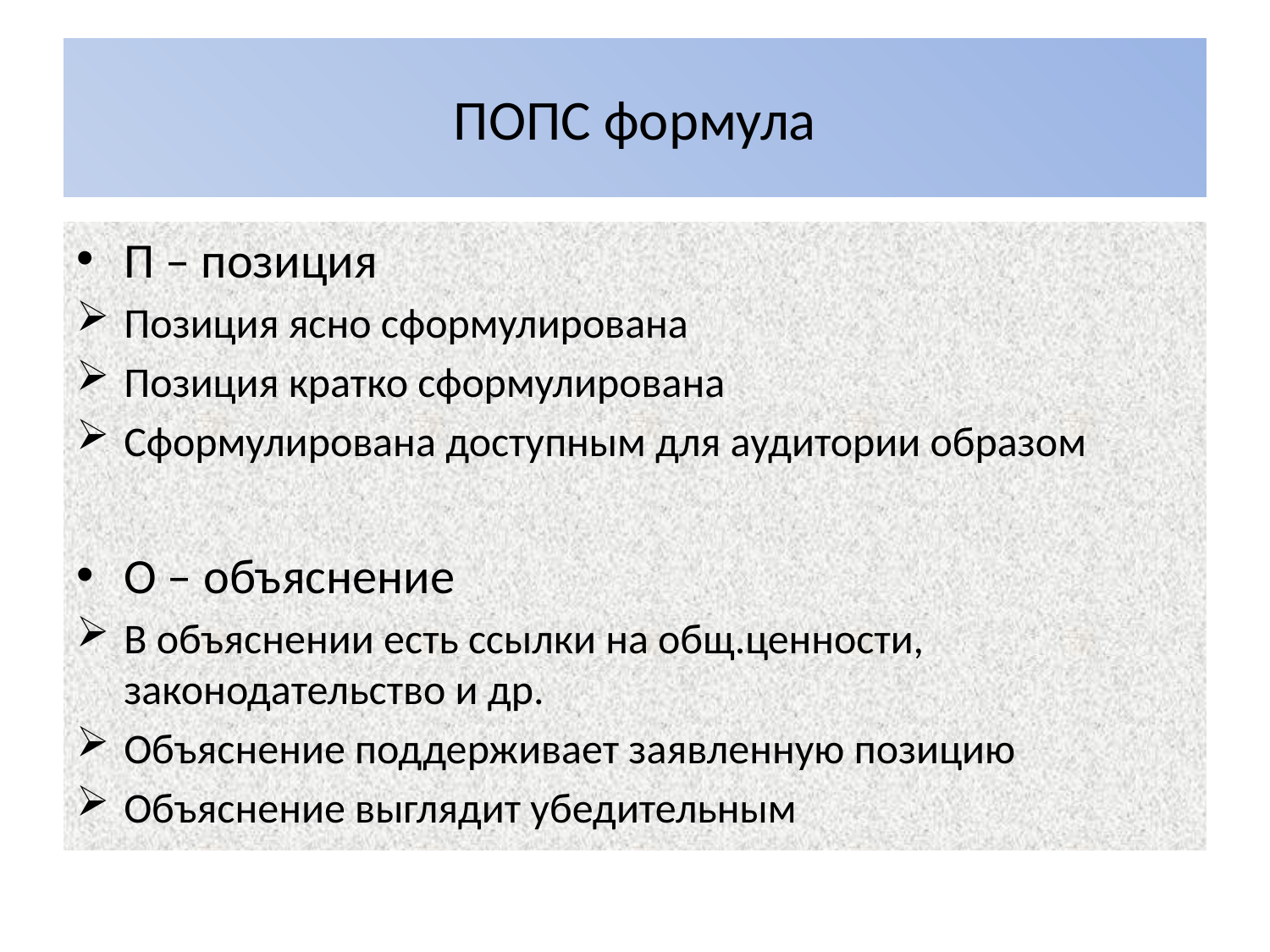

# ПОПС формула
П – позиция
Позиция ясно сформулирована
Позиция кратко сформулирована
Сформулирована доступным для аудитории образом

О – объяснение
В объяснении есть ссылки на общ.ценности,  законодательство и др.
Объяснение поддерживает заявленную позицию
Объяснение выглядит убедительным